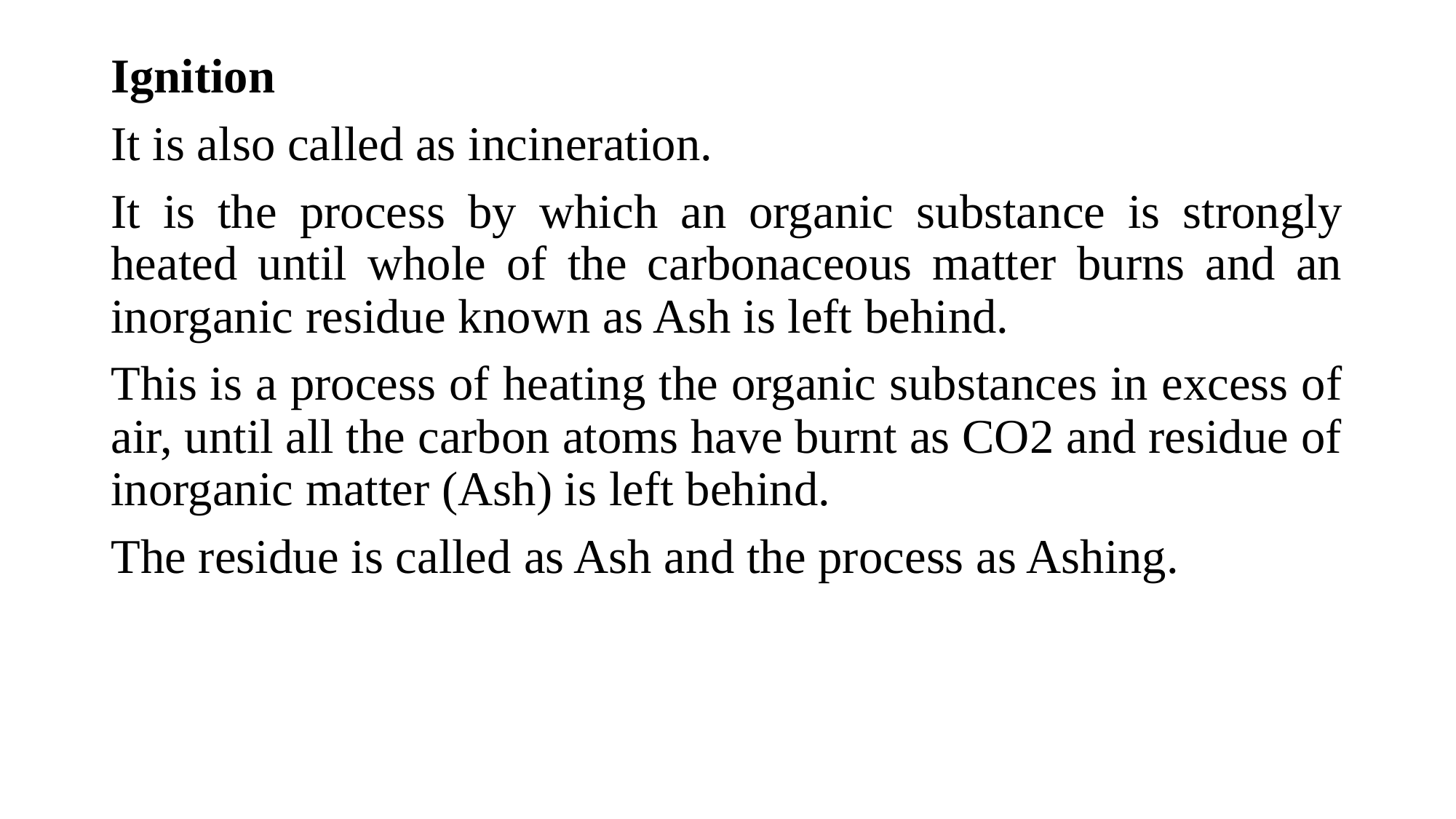

Ignition
It is also called as incineration.
It is the process by which an organic substance is strongly heated until whole of the carbonaceous matter burns and an inorganic residue known as Ash is left behind.
This is a process of heating the organic substances in excess of air, until all the carbon atoms have burnt as CO2 and residue of inorganic matter (Ash) is left behind.
The residue is called as Ash and the process as Ashing.